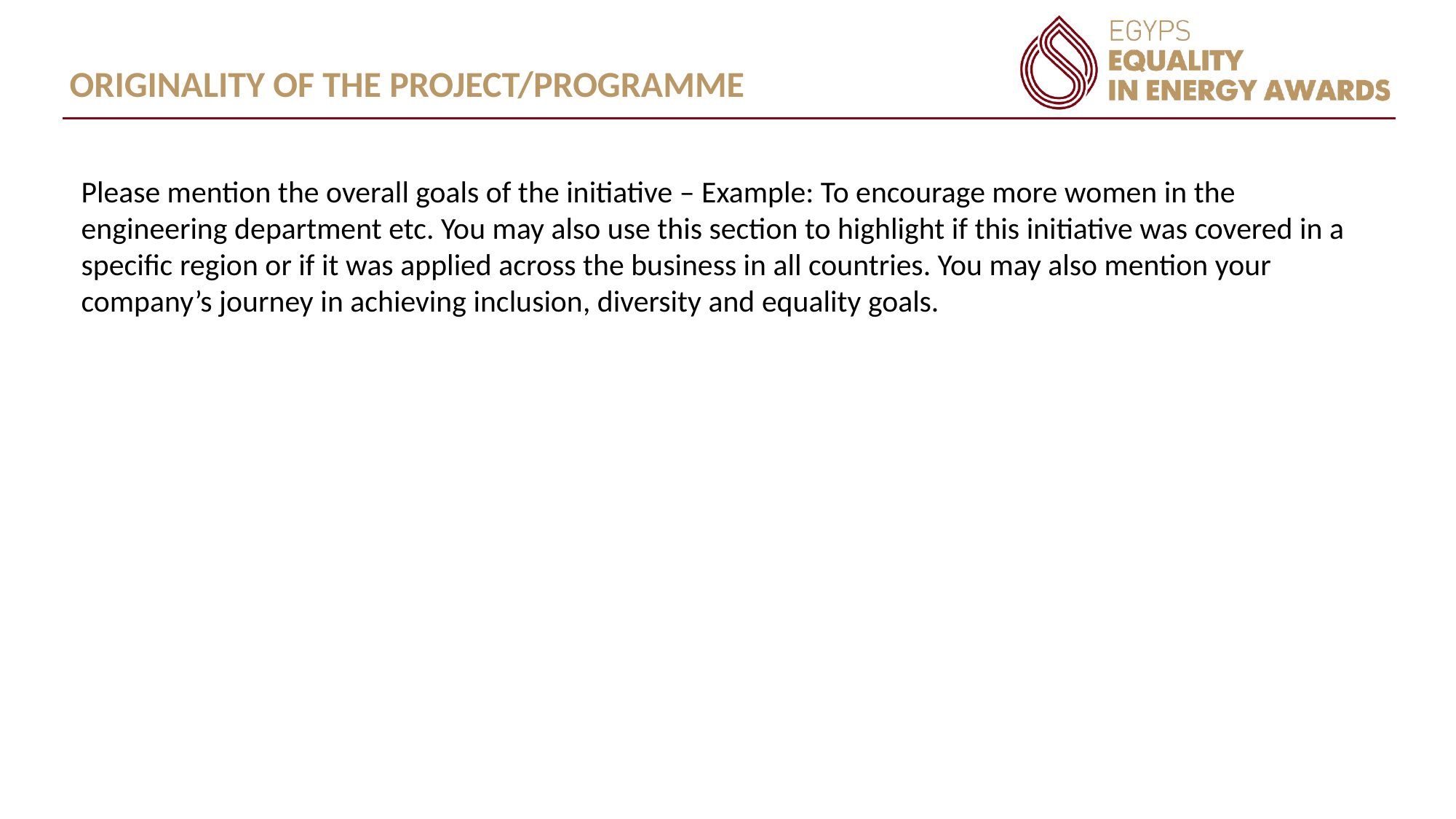

ORIGINALITY OF THE PROJECT/PROGRAMME
Please mention the overall goals of the initiative – Example: To encourage more women in the engineering department etc. You may also use this section to highlight if this initiative was covered in a specific region or if it was applied across the business in all countries. You may also mention your company’s journey in achieving inclusion, diversity and equality goals.